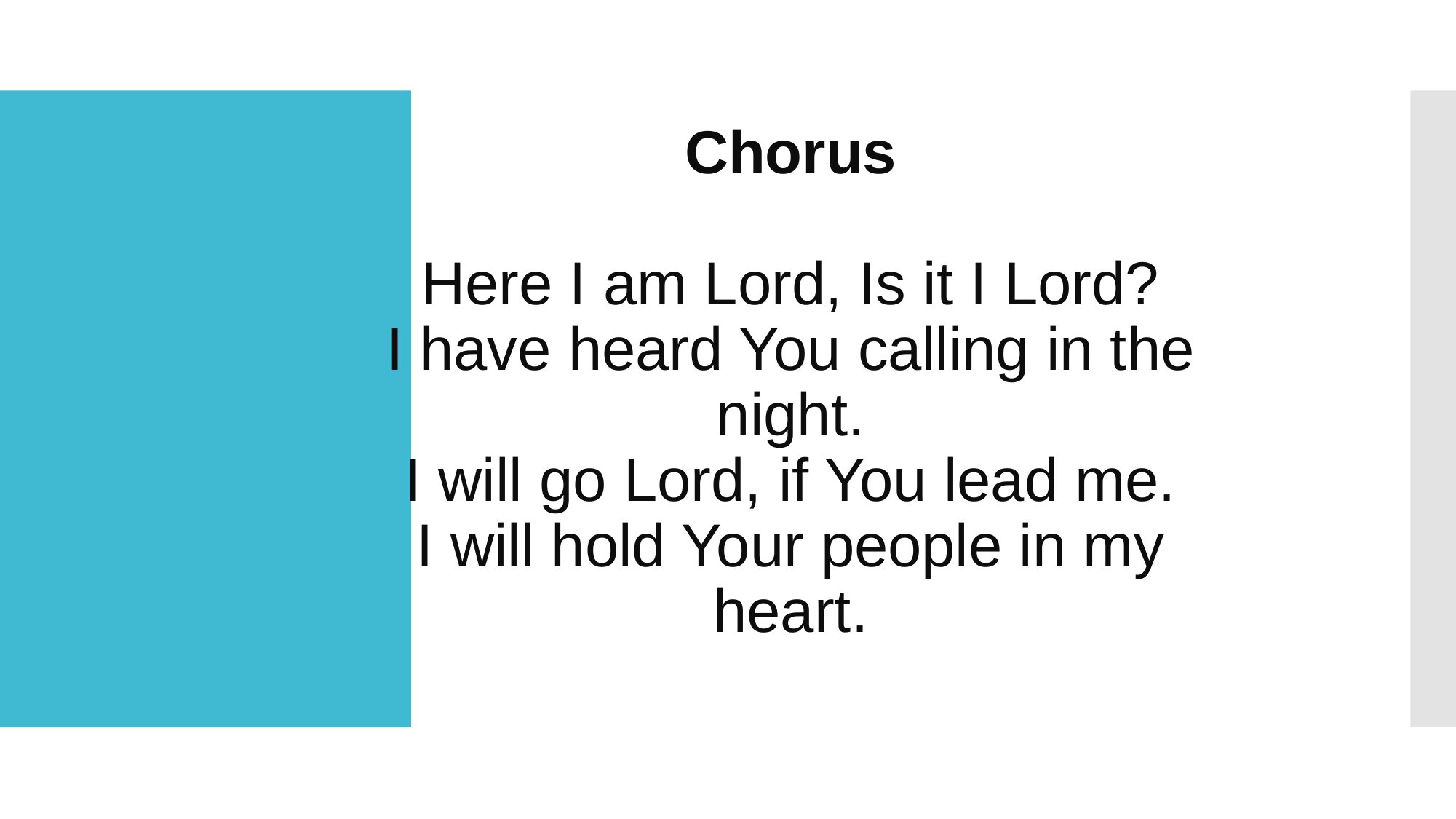

Chorus
Here I am Lord, Is it I Lord?
I have heard You calling in the night.
I will go Lord, if You lead me.
I will hold Your people in my heart.

#